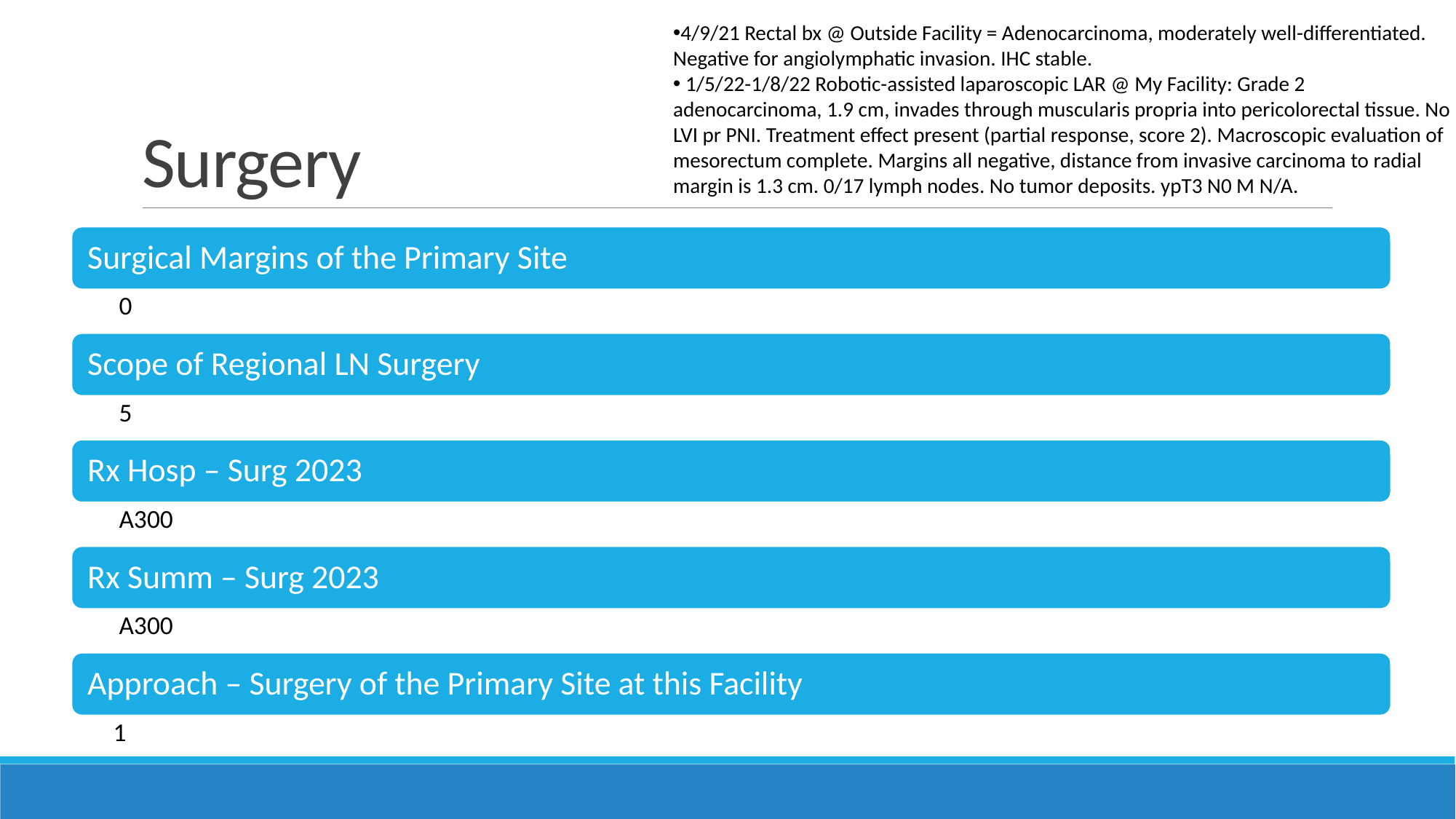

4/9/21 Rectal bx @ Outside Facility = Adenocarcinoma, moderately well-differentiated. Negative for angiolymphatic invasion. IHC stable.
 1/5/22-1/8/22 Robotic-assisted laparoscopic LAR @ My Facility: Grade 2 adenocarcinoma, 1.9 cm, invades through muscularis propria into pericolorectal tissue. No LVI pr PNI. Treatment effect present (partial response, score 2). Macroscopic evaluation of mesorectum complete. Margins all negative, distance from invasive carcinoma to radial margin is 1.3 cm. 0/17 lymph nodes. No tumor deposits. ypT3 N0 M N/A.
# Surgery
Surgical Margins of the Primary Site
 0
Scope of Regional LN Surgery
 5
Rx Hosp – Surg 2023
 A300
Rx Summ – Surg 2023
 A300
Approach – Surgery of the Primary Site at this Facility
1